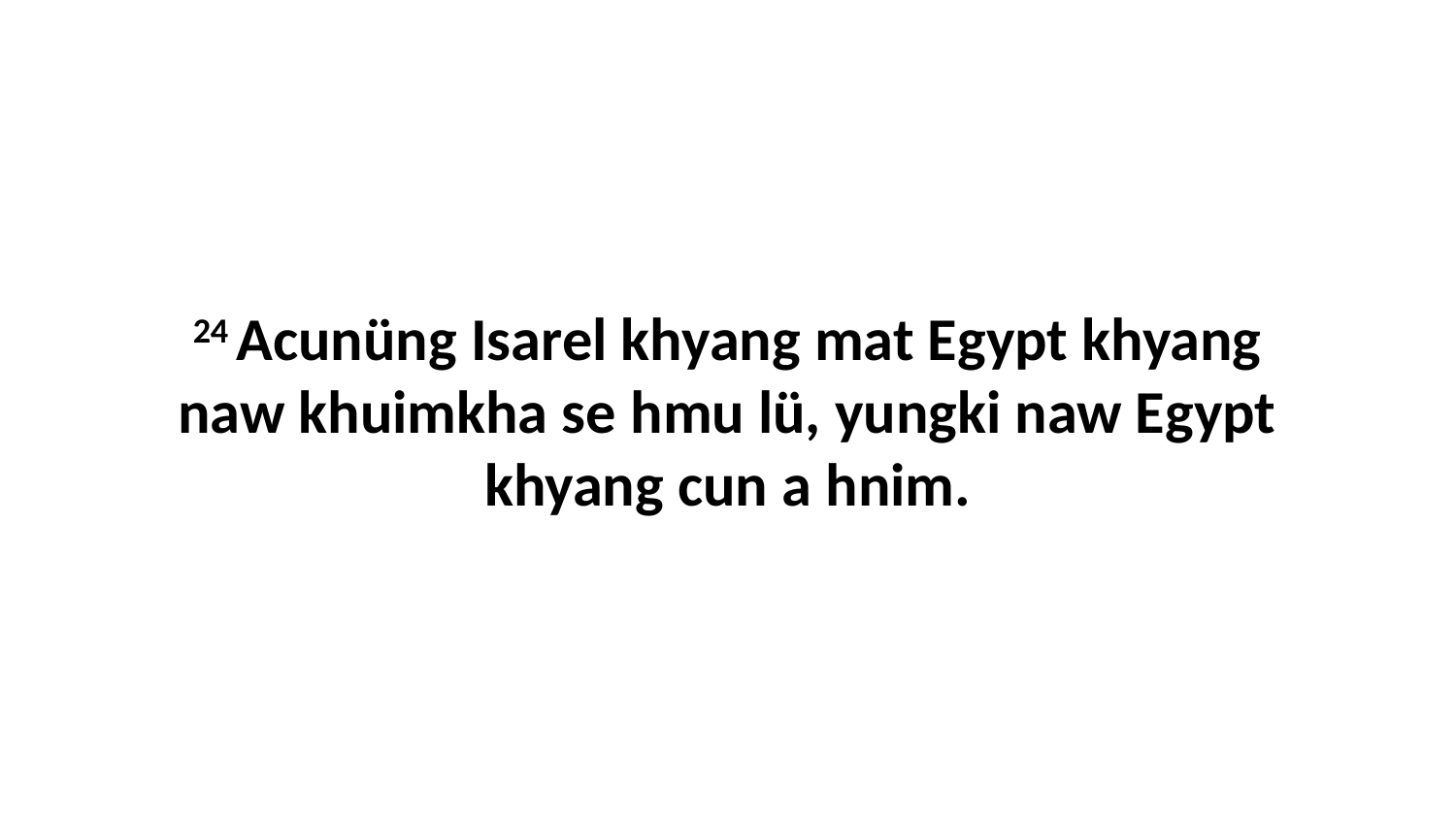

24 Acunüng Isarel khyang mat Egypt khyang naw khuimkha se hmu lü, yungki naw Egypt khyang cun a hnim.